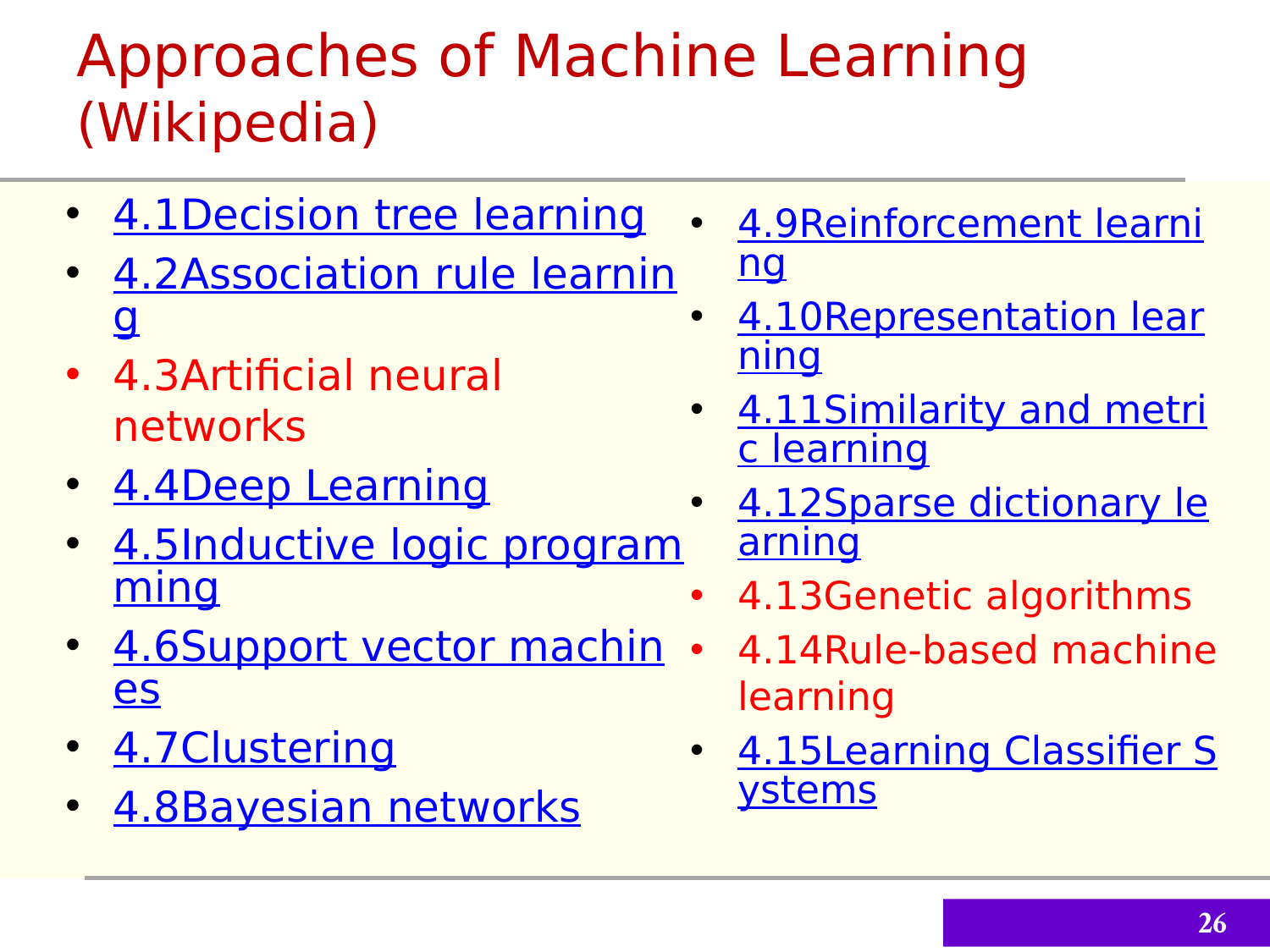

Approaches of Machine Learning (Wikipedia)
4.1Decision tree learning
4.2Association rule learning
4.3Artificial neural networks
4.4Deep Learning
4.5Inductive logic programming
4.6Support vector machines
4.7Clustering
4.8Bayesian networks
4.9Reinforcement learning
4.10Representation learning
4.11Similarity and metric learning
4.12Sparse dictionary learning
4.13Genetic algorithms
4.14Rule-based machine learning
4.15Learning Classifier Systems
26